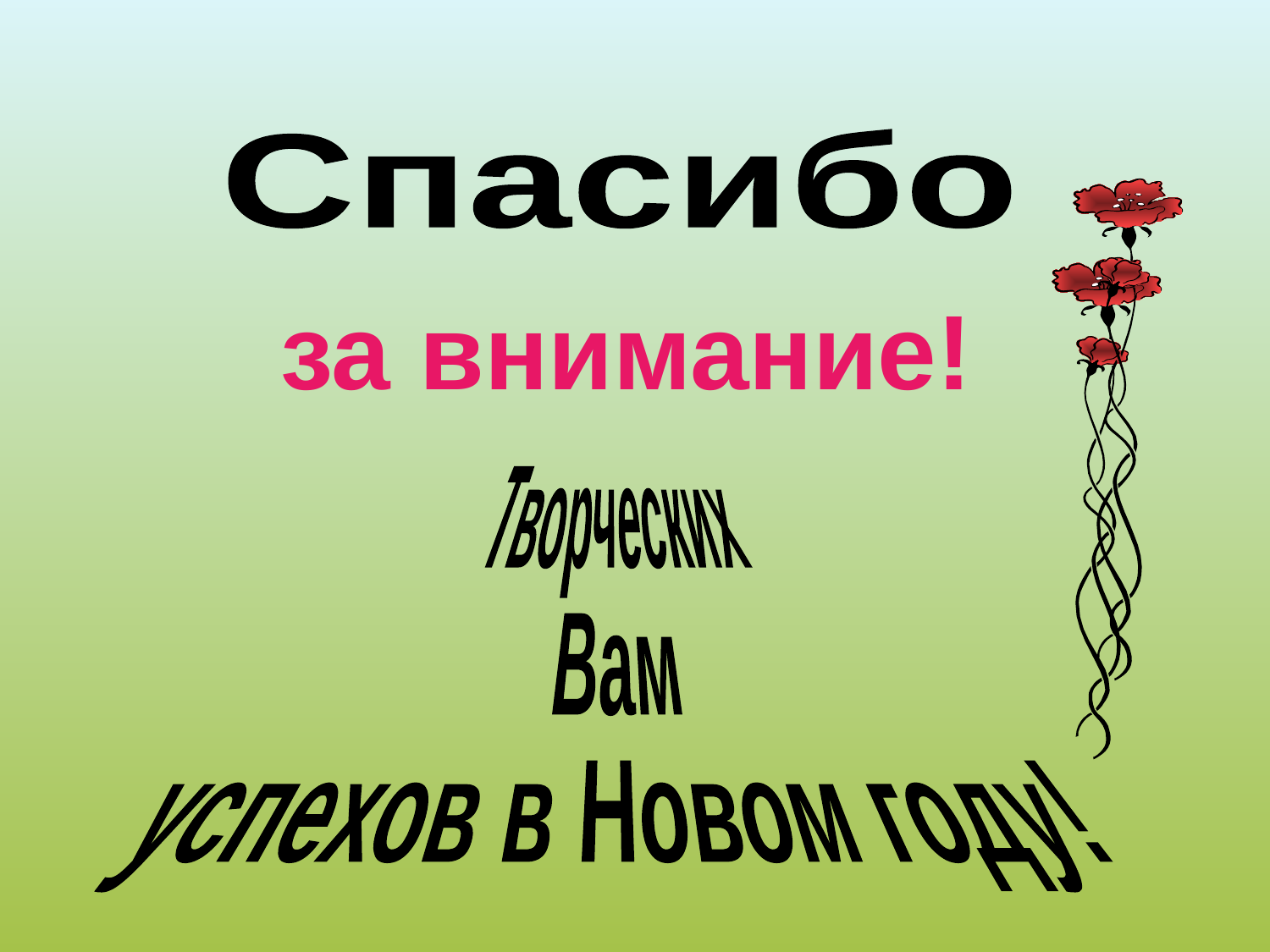

Спасибо

за внимание!
Творческих
Вам
успехов в Новом году!